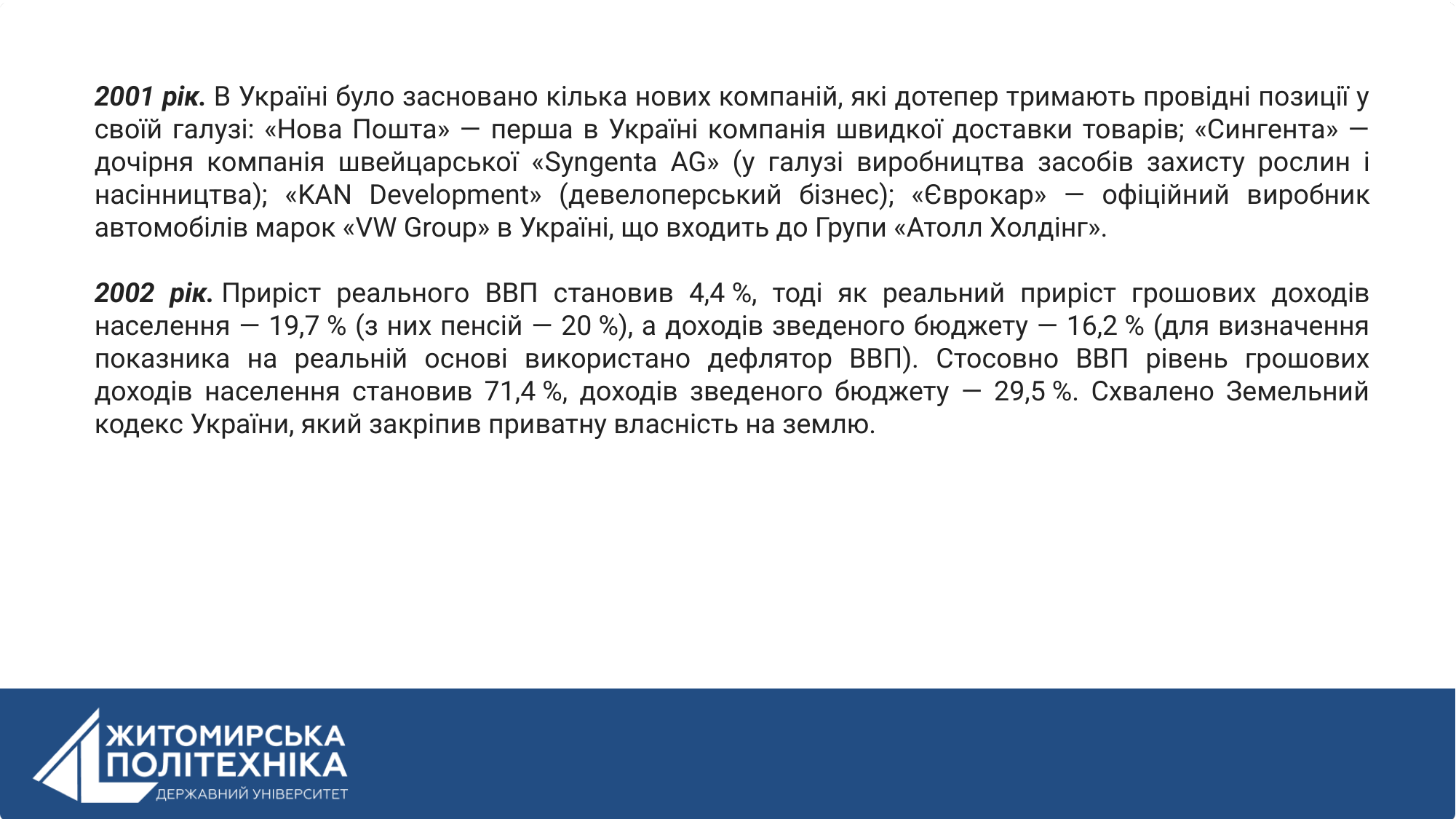

2001 рік. В Україні було засновано кілька нових компаній, які дотепер тримають провідні позиції у своїй галузі: «Нова Пошта» — перша в Україні компанія швидкої доставки товарів; «Сингента» — дочірня компанія швейцарської «Syngenta AG» (у галузі виробництва засобів захисту рослин і насінництва); «KAN Development» (девелоперський бізнес); «Єврокар» — офіційний виробник автомобілів марок «VW Group» в Україні, що входить до Групи «Атолл Холдінг».
2002 рік. Приріст реального ВВП становив 4,4 %, тоді як реальний приріст грошових доходів населення — 19,7 % (з них пенсій — 20 %), а доходів зведеного бюджету — 16,2 % (для визначення показника на реальній основі використано дефлятор ВВП). Стосовно ВВП рівень грошових доходів населення становив 71,4 %, доходів зведеного бюджету — 29,5 %. Схвалено Земельний кодекс України, який закріпив приватну власність на землю.